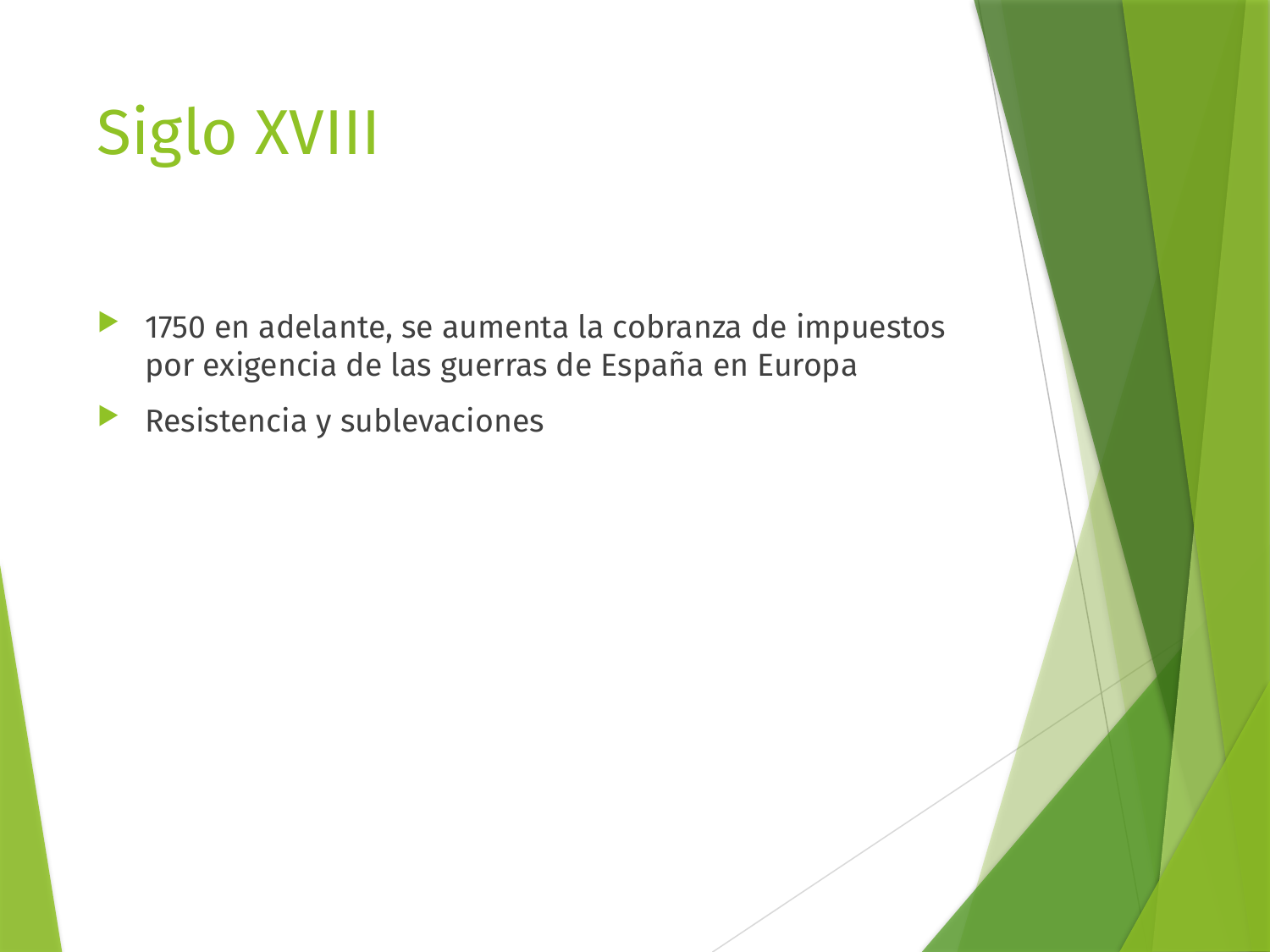

# Siglo XVIII
1750 en adelante, se aumenta la cobranza de impuestos por exigencia de las guerras de España en Europa
Resistencia y sublevaciones